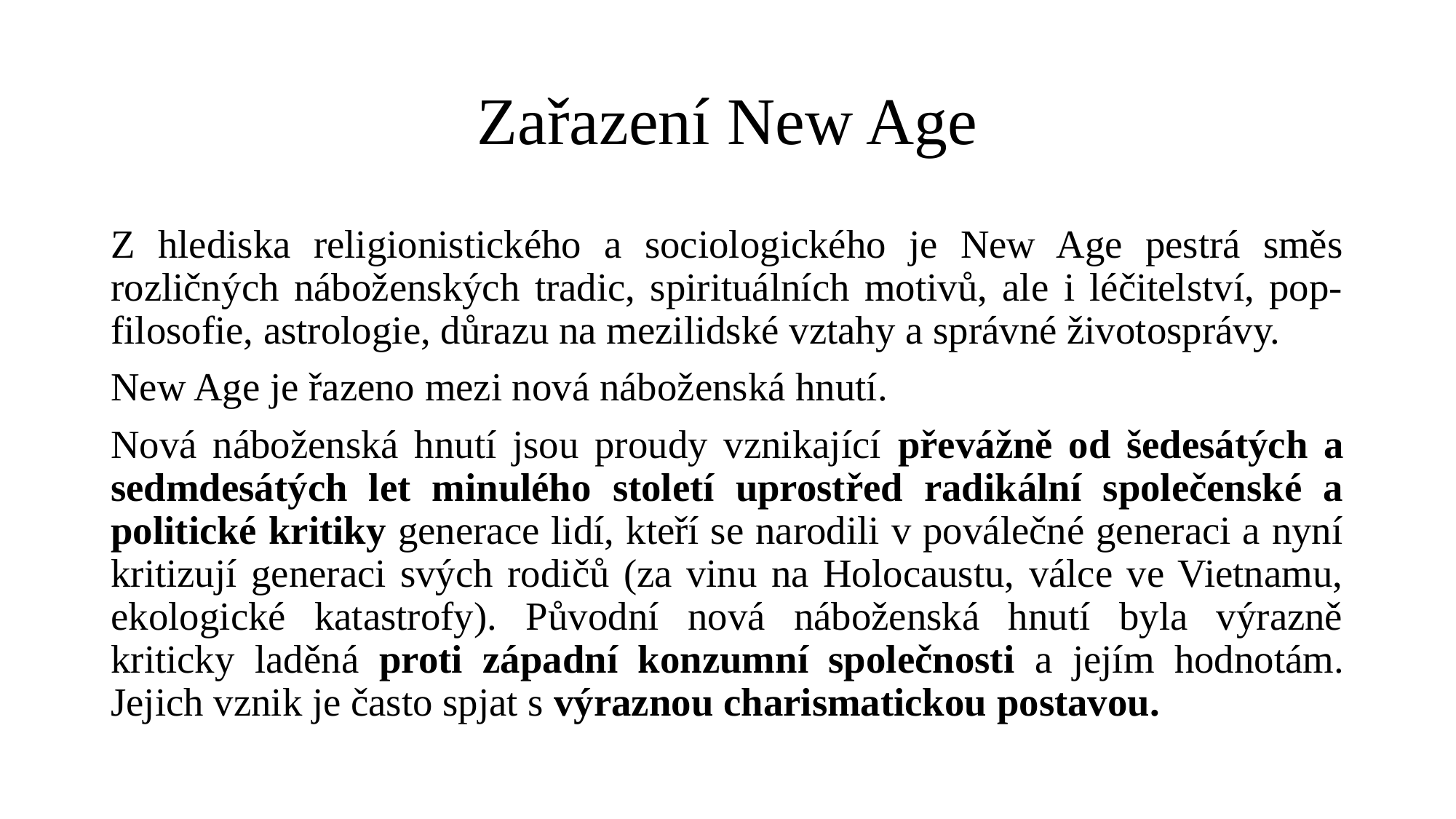

# Zařazení New Age
Z hlediska religionistického a sociologického je New Age pestrá směs rozličných náboženských tradic, spirituálních motivů, ale i léčitelství, pop-filosofie, astrologie, důrazu na mezilidské vztahy a správné životosprávy.
New Age je řazeno mezi nová náboženská hnutí.
Nová náboženská hnutí jsou proudy vznikající převážně od šedesátých a sedmdesátých let minulého století uprostřed radikální společenské a politické kritiky generace lidí, kteří se narodili v poválečné generaci a nyní kritizují generaci svých rodičů (za vinu na Holocaustu, válce ve Vietnamu, ekologické katastrofy). Původní nová náboženská hnutí byla výrazně kriticky laděná proti západní konzumní společnosti a jejím hodnotám. Jejich vznik je často spjat s výraznou charismatickou postavou.